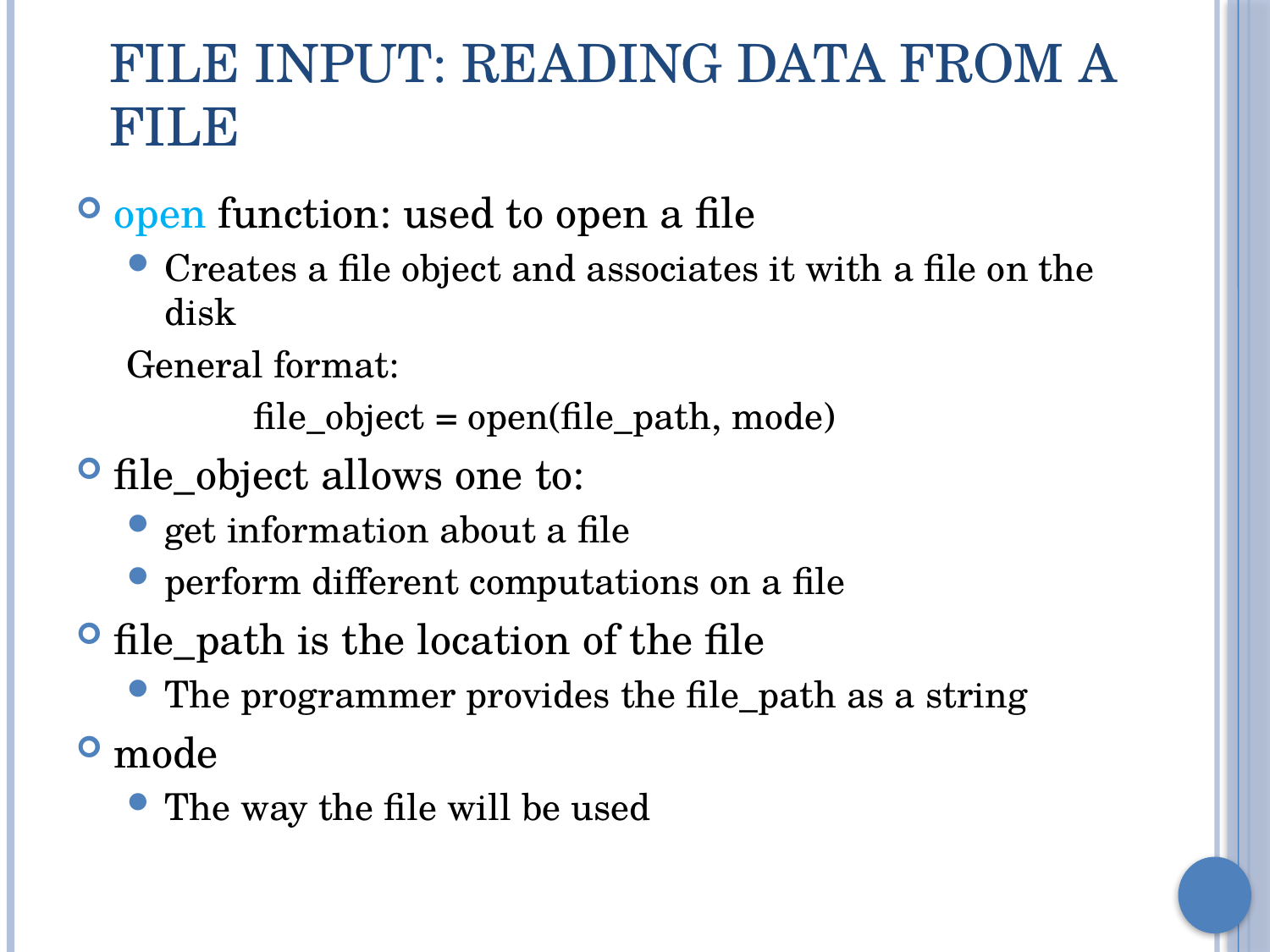

# File Input: Reading Data From a File
open function: used to open a file
Creates a file object and associates it with a file on the disk
General format:
	file_object = open(file_path, mode)
file_object allows one to:
get information about a file
perform different computations on a file
file_path is the location of the file
The programmer provides the file_path as a string
mode
The way the file will be used